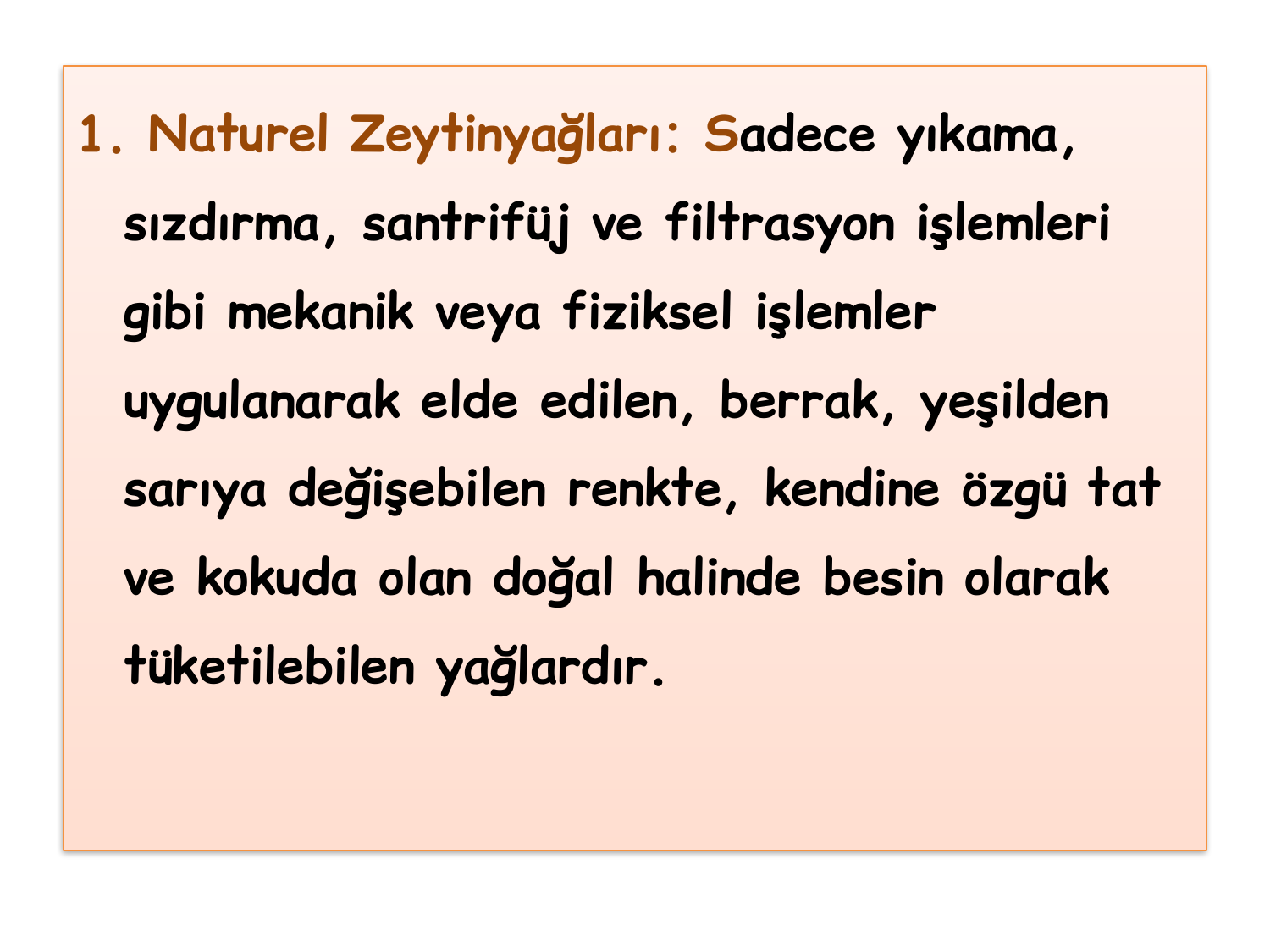

1. Naturel Zeytinyağları: Sadece yıkama, sızdırma, santrifüj ve filtrasyon işlemleri gibi mekanik veya fiziksel işlemler uygulanarak elde edilen, berrak, yeşilden sarıya değişebilen renkte, kendine özgü tat ve kokuda olan doğal halinde besin olarak tüketilebilen yağlardır.